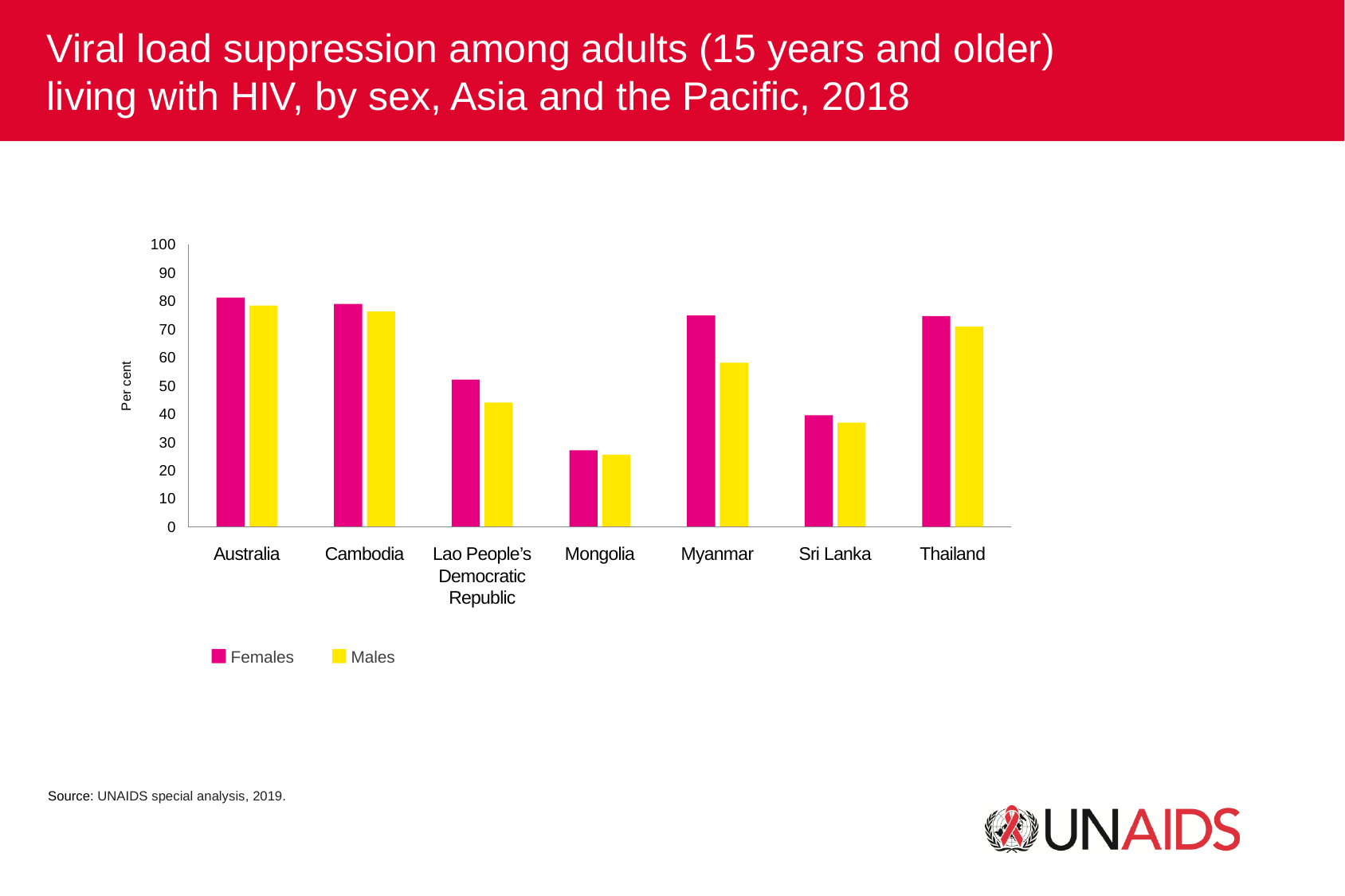

Viral load suppression among adults (15 years and older)
living with HIV, by sex, Asia and the Pacific, 2018
100

90
80

70
60
Per cent
50

40

30

20
10
0

Australia
Cambodia
Lao People’s
Democratic
Republic
Mongolia
Myanmar
Sri Lanka
Thailand
Females
Males

Source: UNAIDS special analysis, 2019.